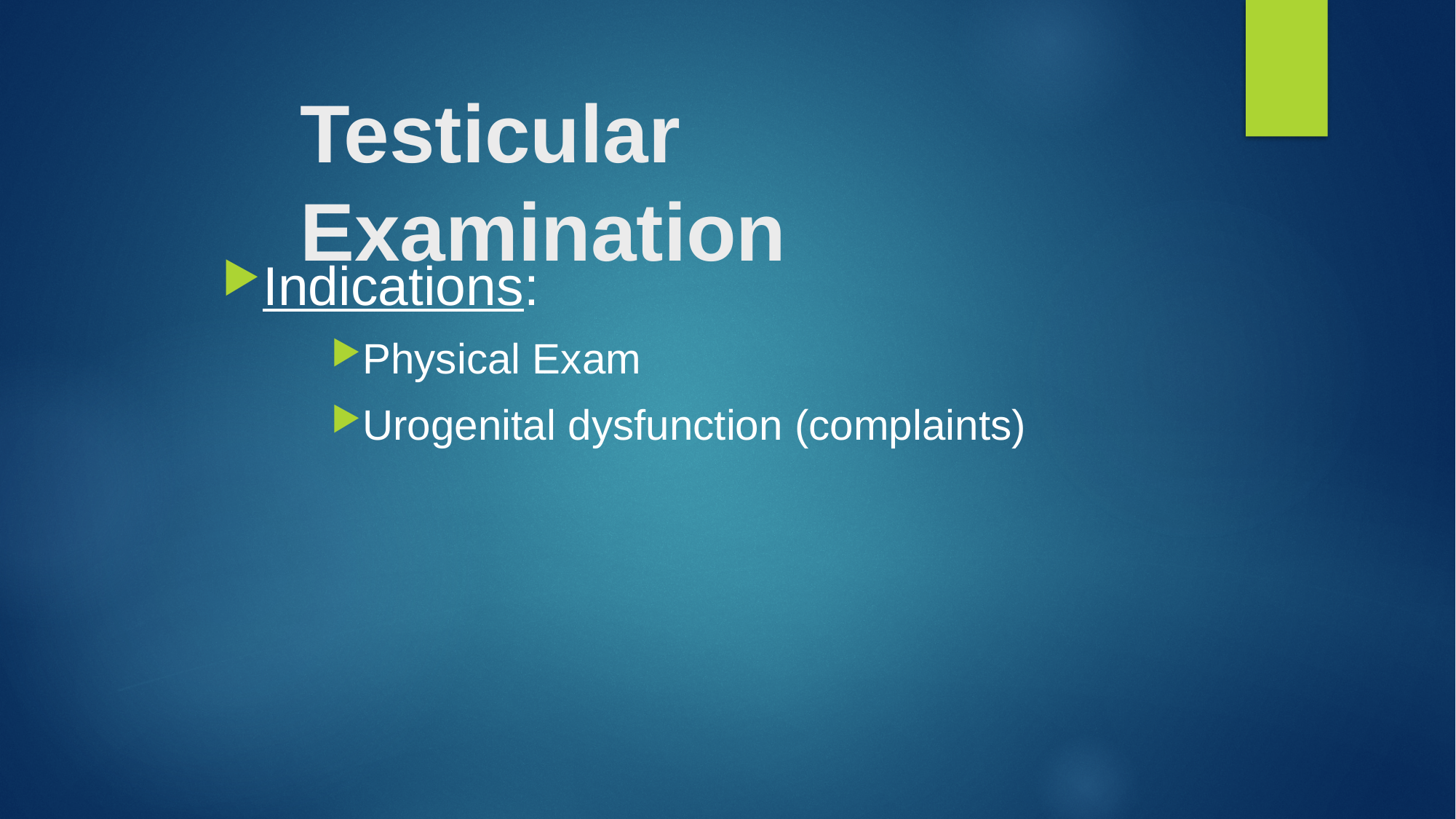

# Testicular Examination
Indications:
Physical Exam
Urogenital dysfunction (complaints)